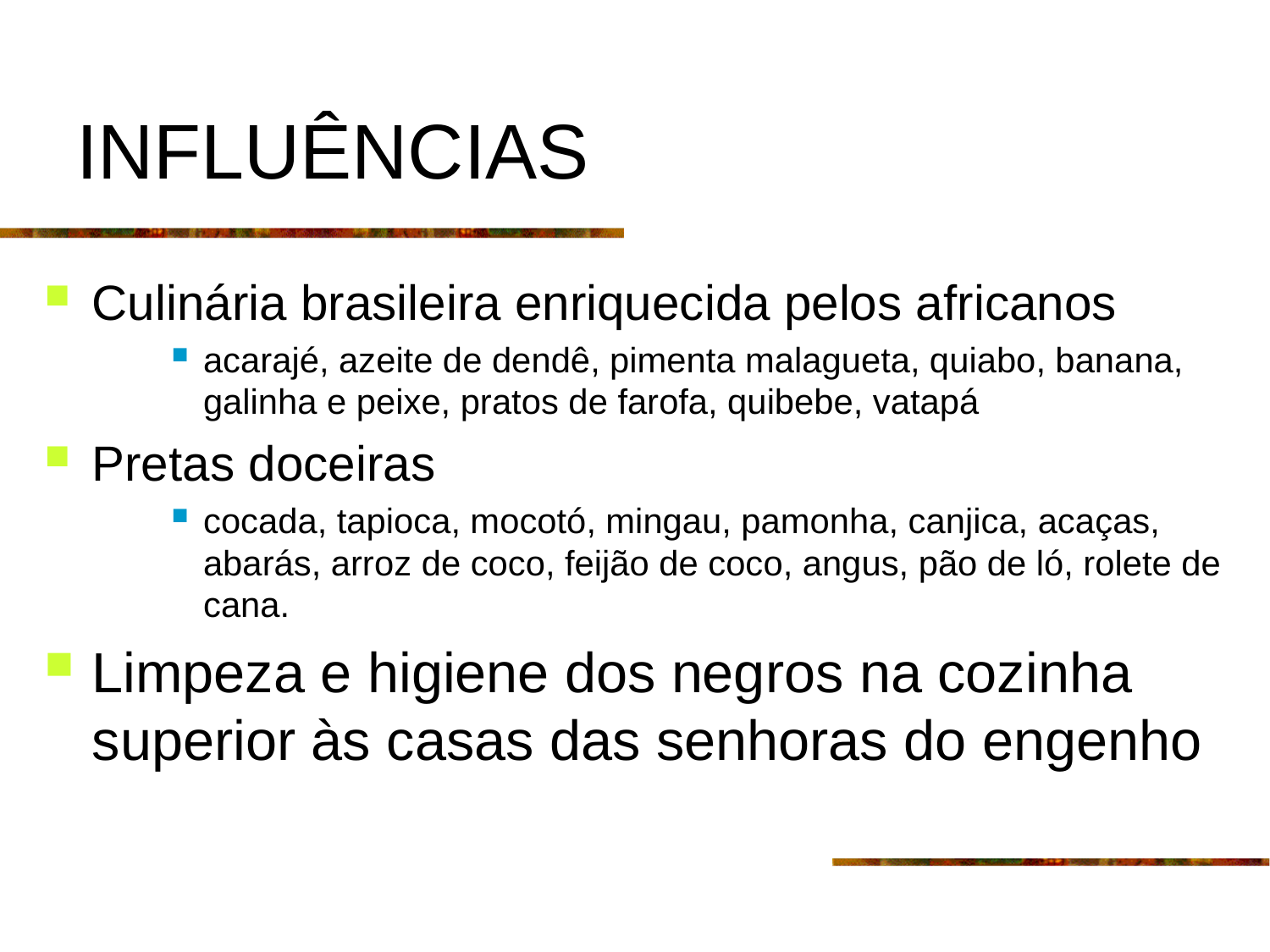

# INFLUÊNCIAS
Culinária brasileira enriquecida pelos africanos
acarajé, azeite de dendê, pimenta malagueta, quiabo, banana, galinha e peixe, pratos de farofa, quibebe, vatapá
Pretas doceiras
cocada, tapioca, mocotó, mingau, pamonha, canjica, acaças, abarás, arroz de coco, feijão de coco, angus, pão de ló, rolete de cana.
Limpeza e higiene dos negros na cozinha superior às casas das senhoras do engenho